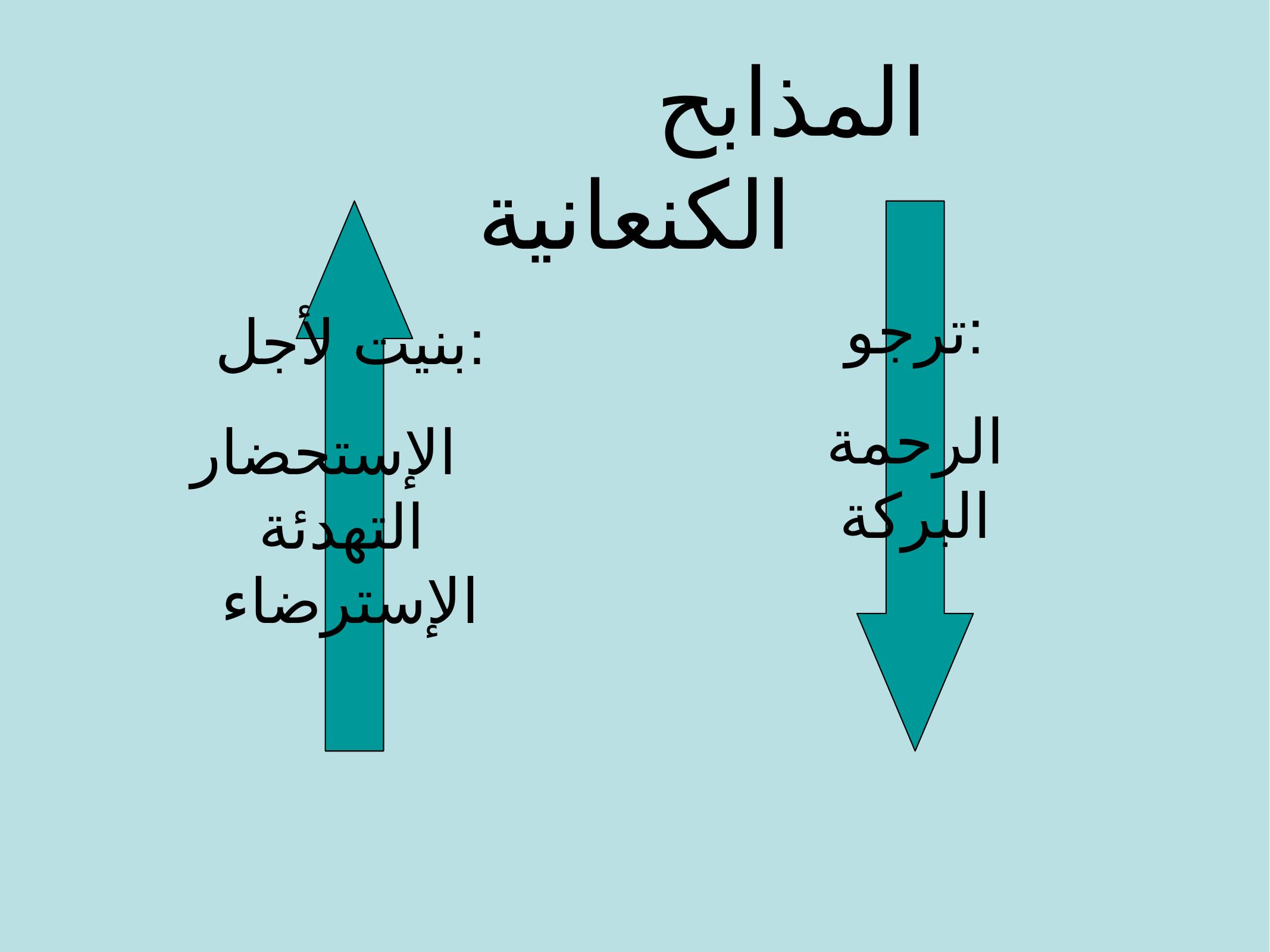

المذابح             الكنعانية

ترجو:

الرحمة البركة
بنيت لأجل:

الإستحضار
التهدئة
الإسترضاء